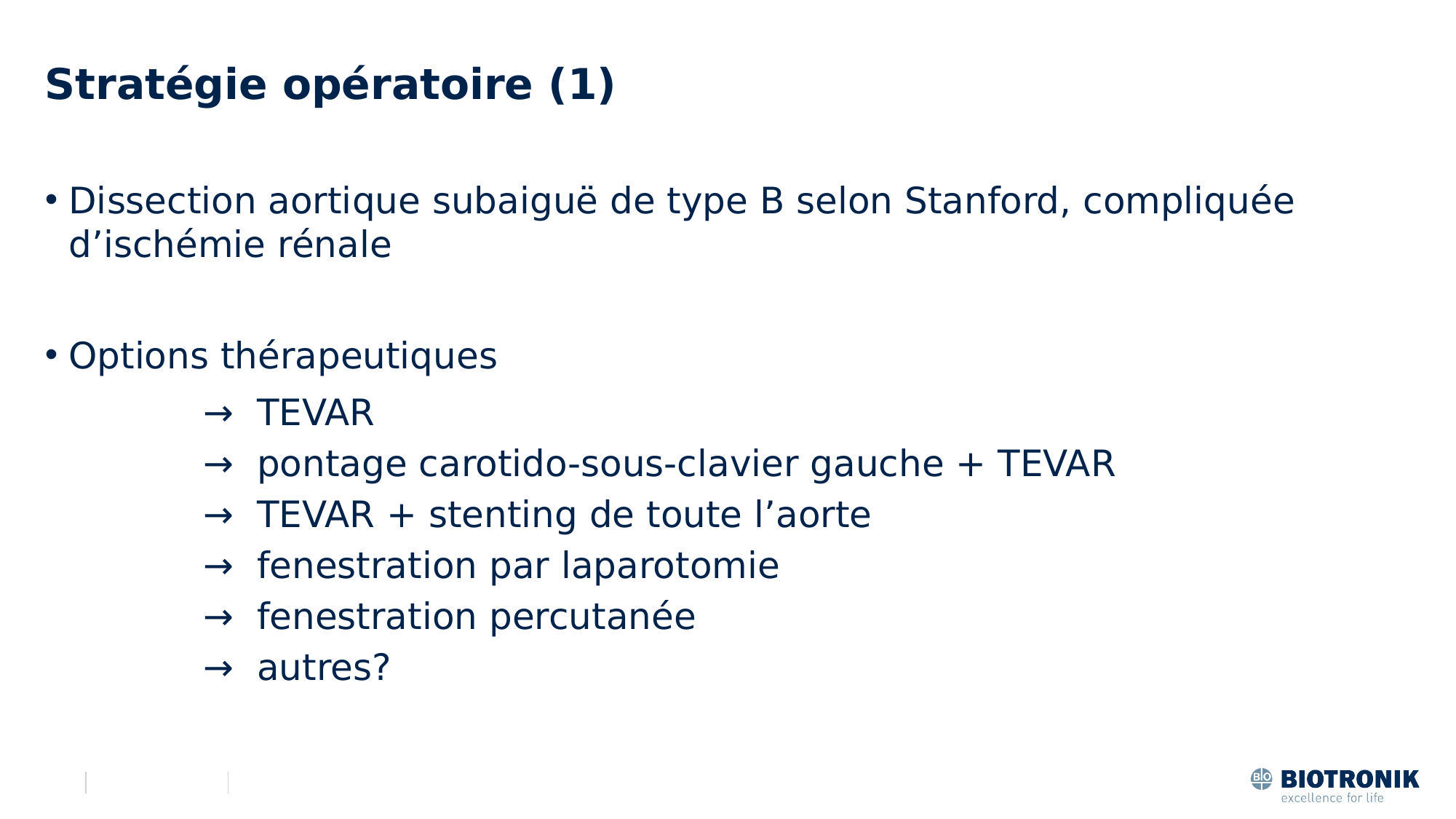

# Stratégie opératoire (1)
Dissection aortique subaiguë de type B selon Stanford, compliquée d’ischémie rénale

Options thérapeutiques
→  TEVAR
→  pontage carotido-sous-clavier gauche + TEVAR
→  TEVAR + stenting de toute l’aorte
→  fenestration par laparotomie
→  fenestration percutanée
→  autres?